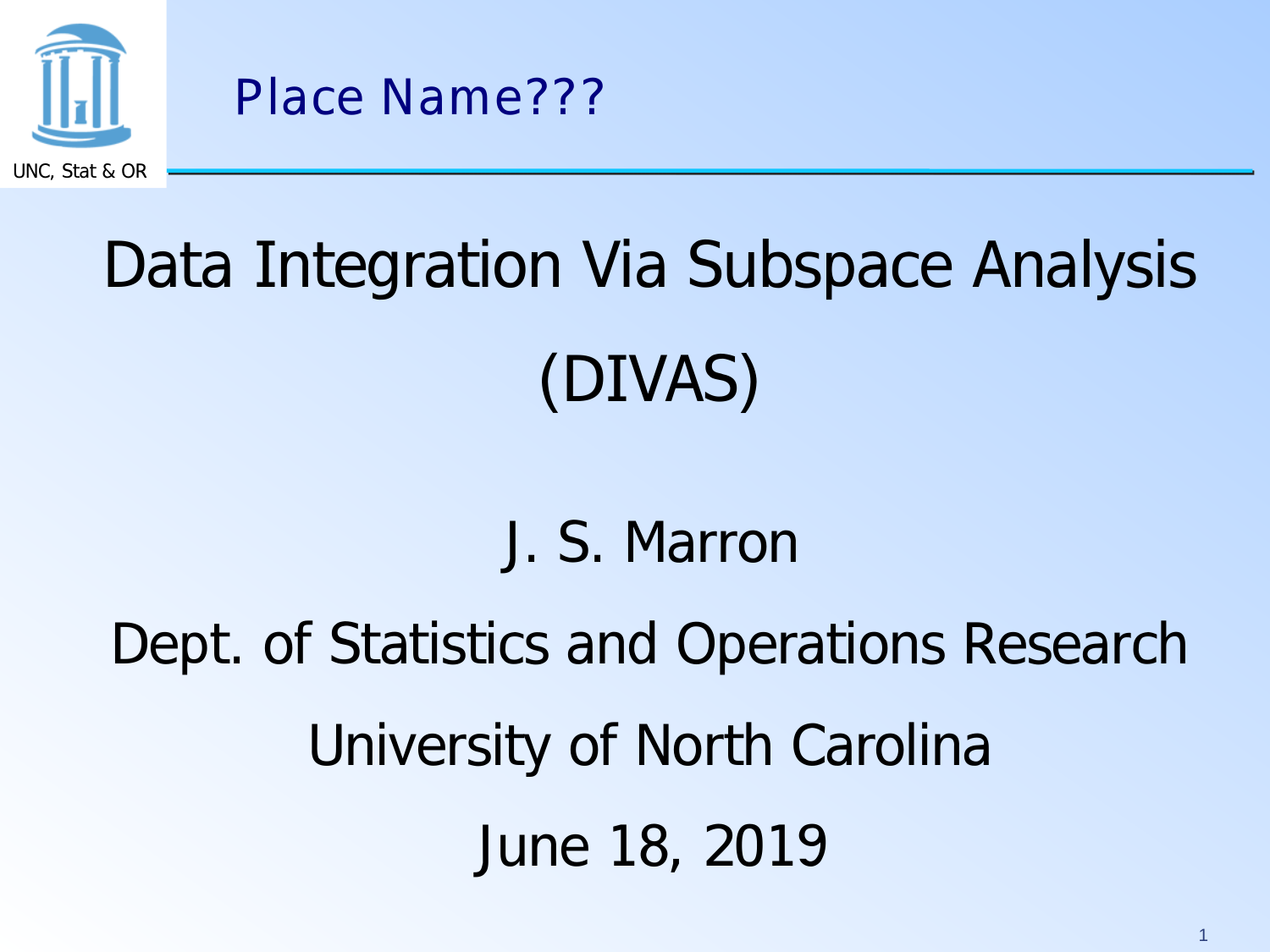

# Place Name???
Data Integration Via Subspace Analysis
(DIVAS)

J. S. Marron
Dept. of Statistics and Operations Research
University of North Carolina
June 18, 2019